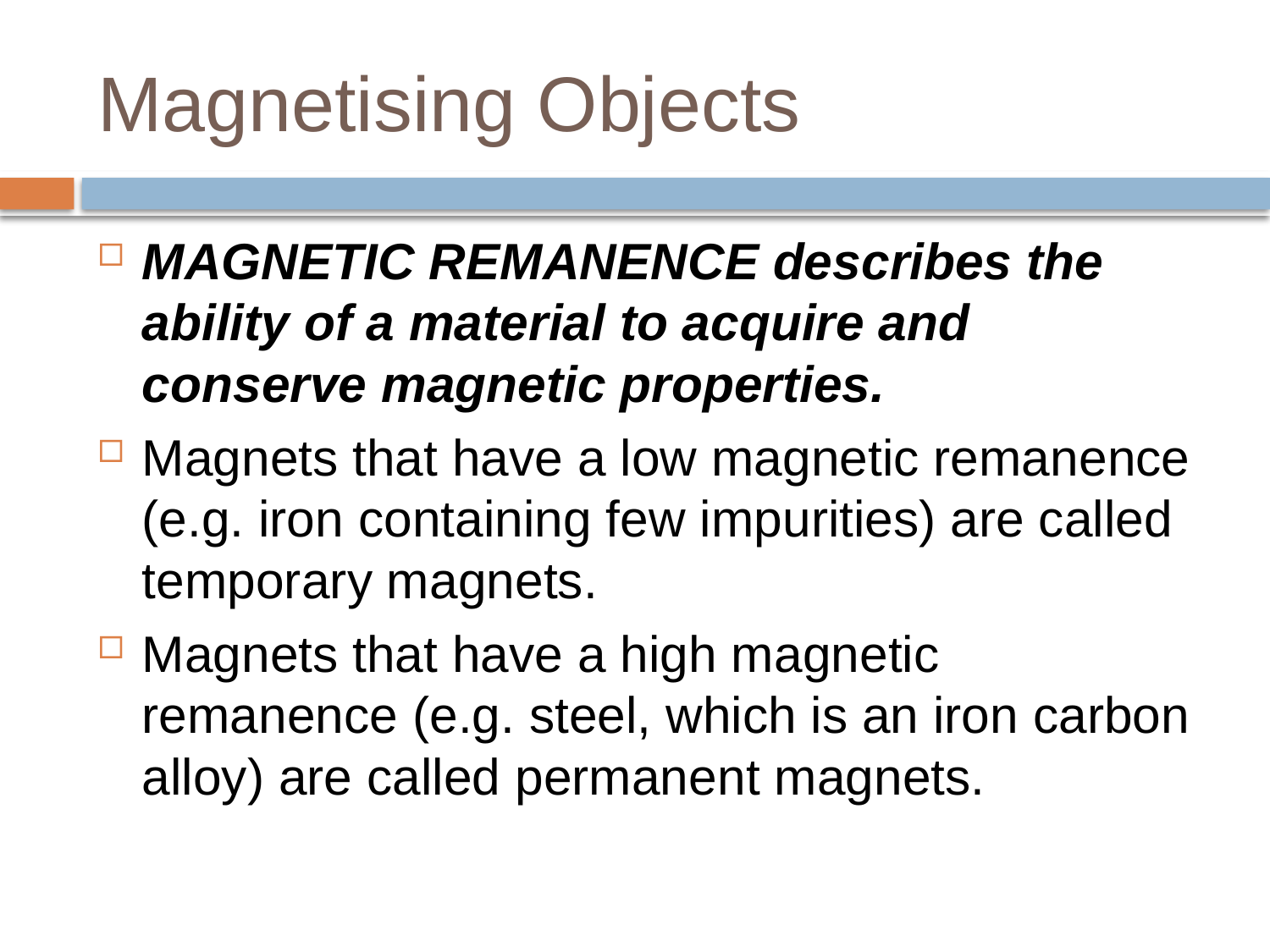

# Magnetising Objects
MAGNETIC REMANENCE describes the ability of a material to acquire and conserve magnetic properties.
Magnets that have a low magnetic remanence (e.g. iron containing few impurities) are called temporary magnets.
Magnets that have a high magnetic remanence (e.g. steel, which is an iron carbon alloy) are called permanent magnets.